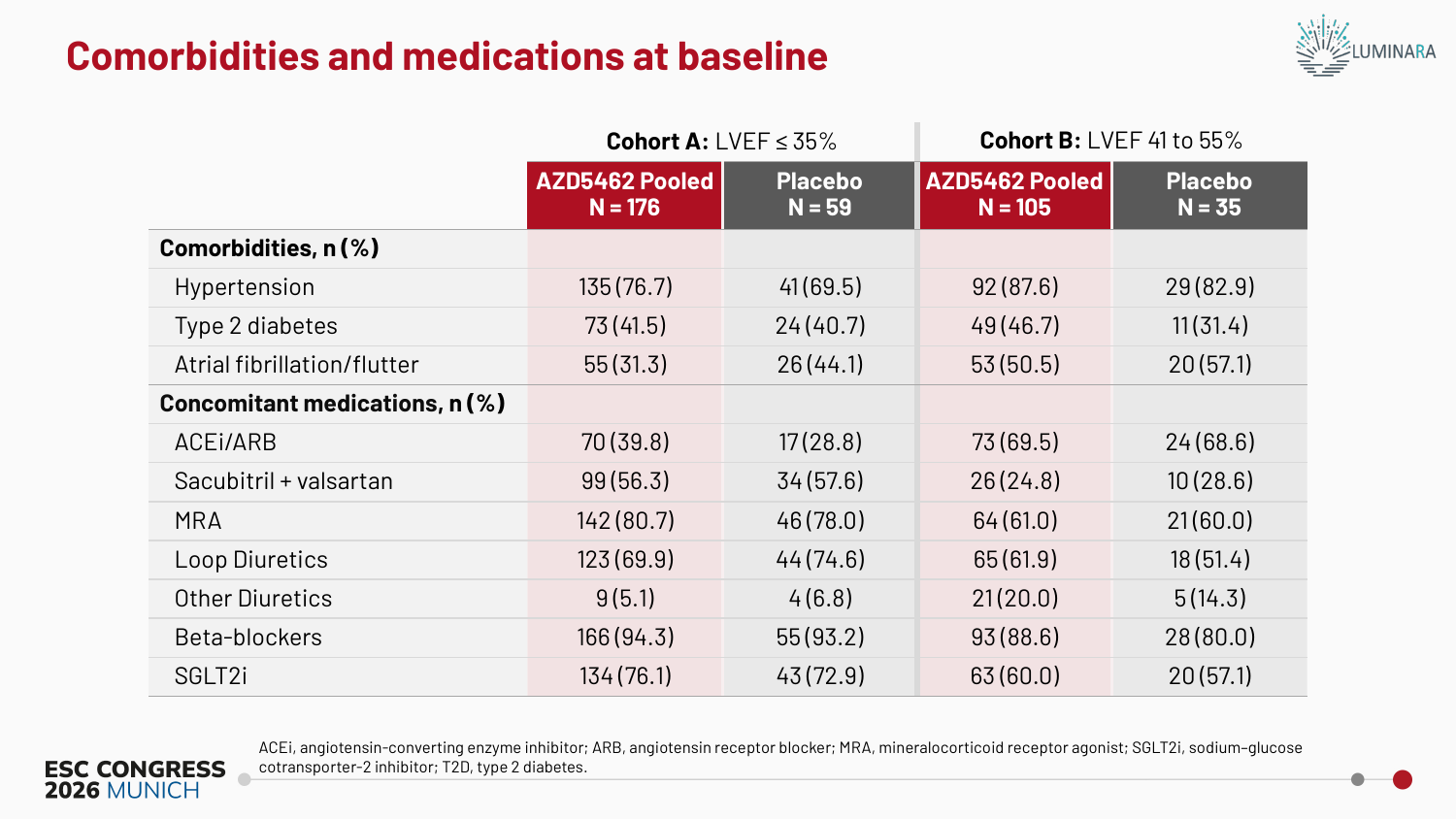

# Comorbidities and medications at baseline
|  | Cohort A: LVEF ≤ 35% |  | Cohort B: LVEF 41 to 55% |  |
| --- | --- | --- | --- | --- |
|  | AZD5462 Pooled N = 176 | Placebo N = 59 | AZD5462 Pooled N = 105 | Placebo N = 35 |
| Comorbidities, n (%) |  |  |  |  |
| Hypertension | 135 (76.7) | 41 (69.5) | 92 (87.6) | 29 (82.9) |
| Type 2 diabetes | 73 (41.5) | 24 (40.7) | 49 (46.7) | 11 (31.4) |
| Atrial fibrillation/flutter | 55 (31.3) | 26 (44.1) | 53 (50.5) | 20 (57.1) |
| Concomitant medications, n (%) |  |  |  |  |
| ACEi/ARB | 70 (39.8) | 17 (28.8) | 73 (69.5) | 24 (68.6) |
| Sacubitril + valsartan | 99 (56.3) | 34 (57.6) | 26 (24.8) | 10 (28.6) |
| MRA | 142 (80.7) | 46 (78.0) | 64 (61.0) | 21 (60.0) |
| Loop Diuretics | 123 (69.9) | 44 (74.6) | 65 (61.9) | 18 (51.4) |
| Other Diuretics | 9 (5.1) | 4 (6.8) | 21 (20.0) | 5 (14.3) |
| Beta-blockers | 166 (94.3) | 55 (93.2) | 93 (88.6) | 28 (80.0) |
| SGLT2i | 134 (76.1) | 43 (72.9) | 63 (60.0) | 20 (57.1) |
ACEi, angiotensin-converting enzyme inhibitor; ARB, angiotensin receptor blocker; MRA, mineralocorticoid receptor agonist; SGLT2i, sodium–glucose cotransporter-2 inhibitor; T2D, type 2 diabetes.